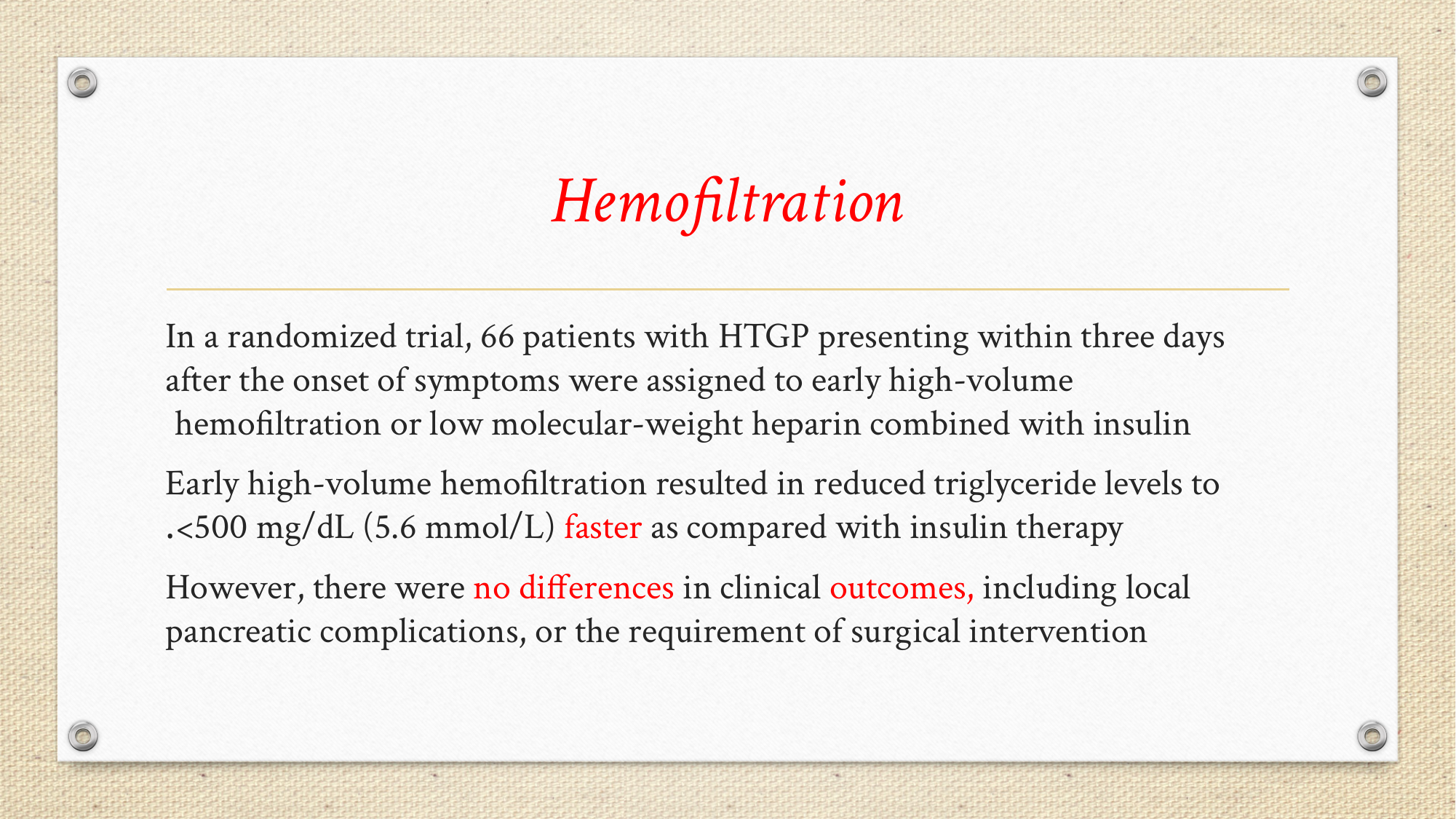

# Hemofiltration
 In a randomized trial, 66 patients with HTGP presenting within three days after the onset of symptoms were assigned to early high-volume hemofiltration or low molecular-weight heparin combined with insulin
 Early high-volume hemofiltration resulted in reduced triglyceride levels to <500 mg/dL (5.6 mmol/L) faster as compared with insulin therapy.
 However, there were no differences in clinical outcomes, including local pancreatic complications, or the requirement of surgical intervention